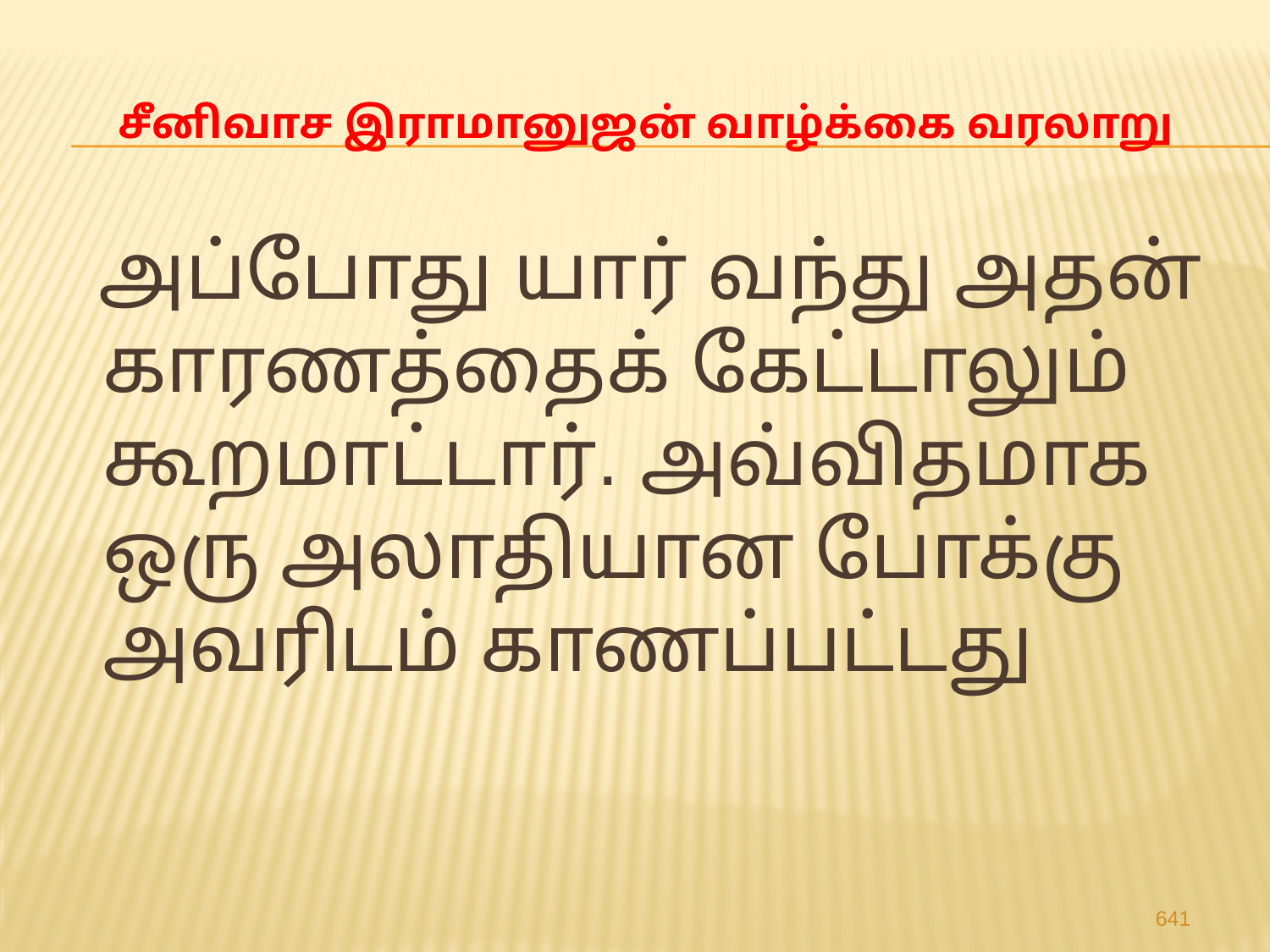

# சீனிவாச இராமானுஜன் வாழ்க்கை வரலாறு
   அப்போது யார் வந்து அதன் காரணத்தைக் கேட்டாலும் கூறமாட்டார். அவ்விதமாக ஒரு அலாதியான போக்கு அவரிடம் காணப்பட்டது
641